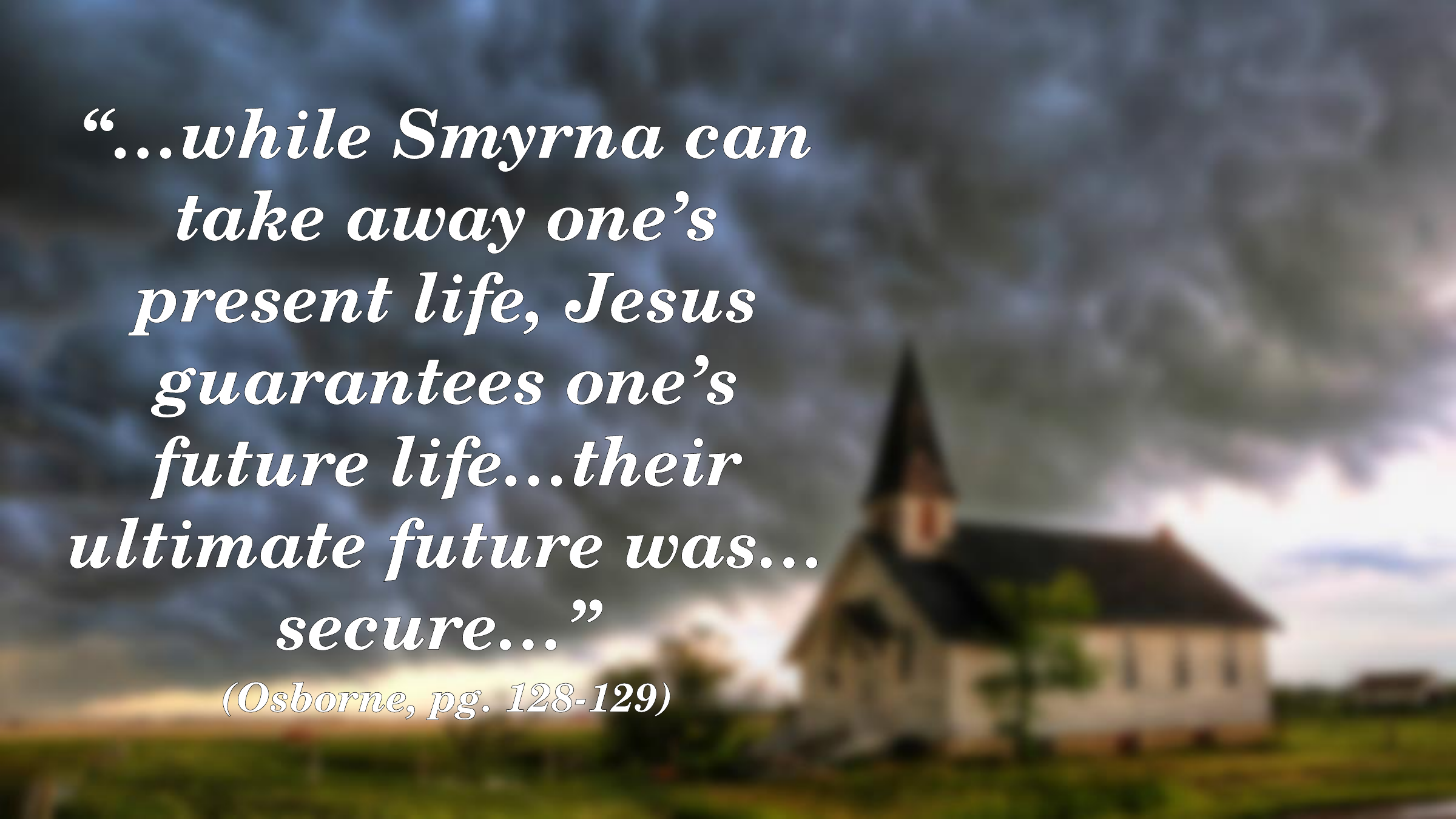

“…while Smyrna can take away one’s present life, Jesus guarantees one’s future life…their ultimate future was…secure…”
(Osborne, pg. 128-129)